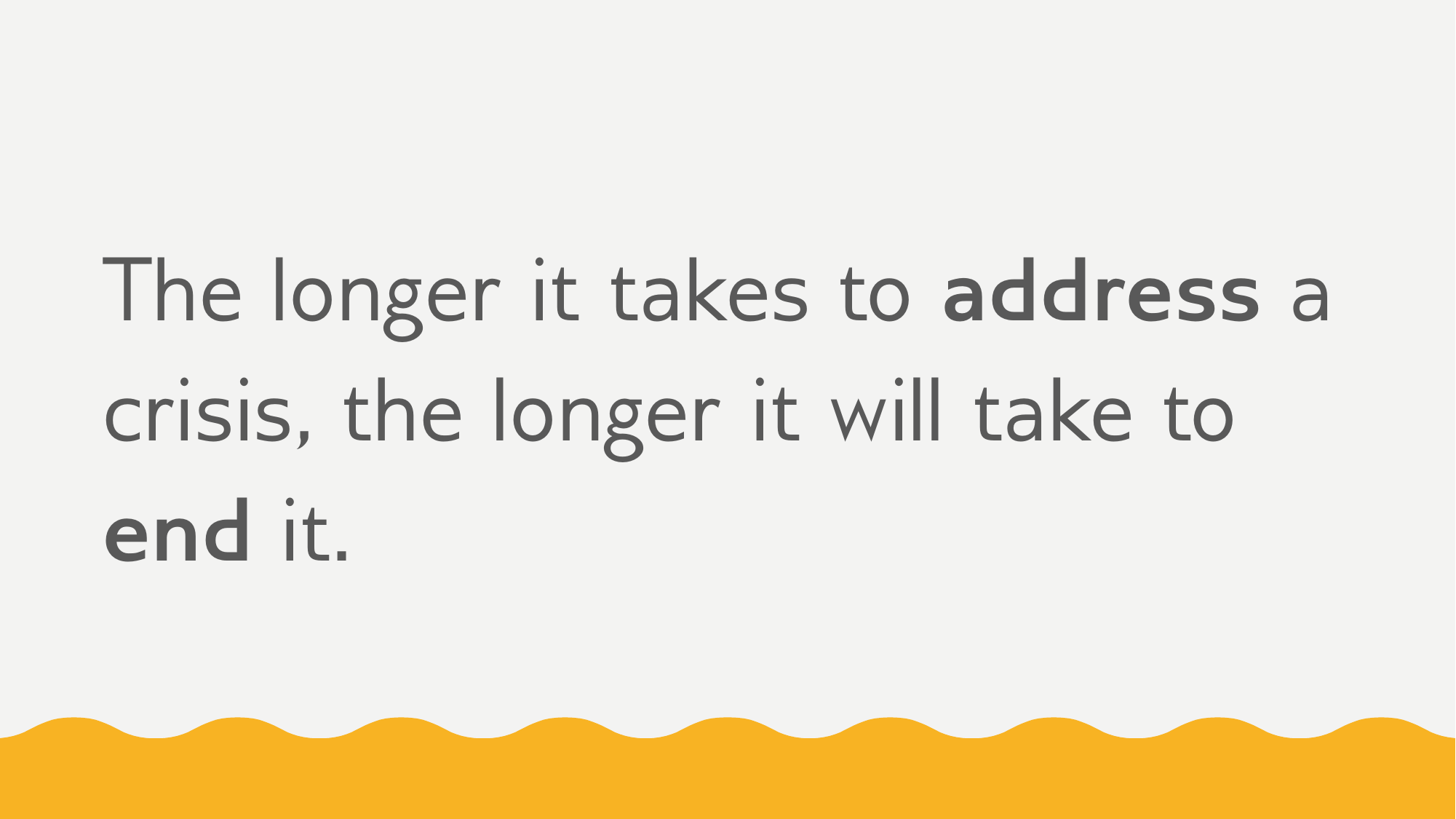

The longer it takes to address a crisis, the longer it will take to end it.